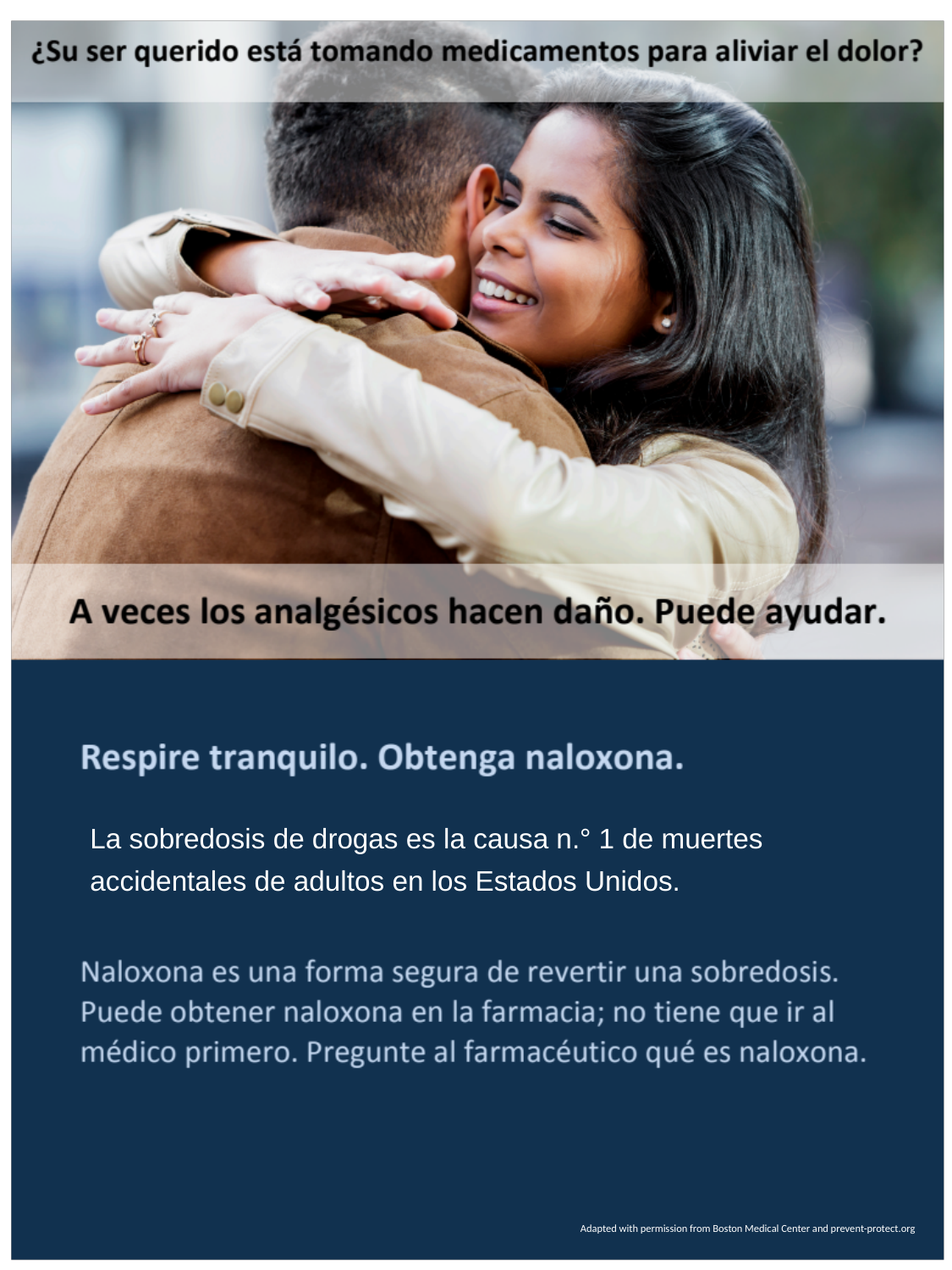

La sobredosis de drogas es la causa n.° 1 de muertes accidentales de adultos en los Estados Unidos.
Adapted with permission from Boston Medical Center and prevent-protect.org